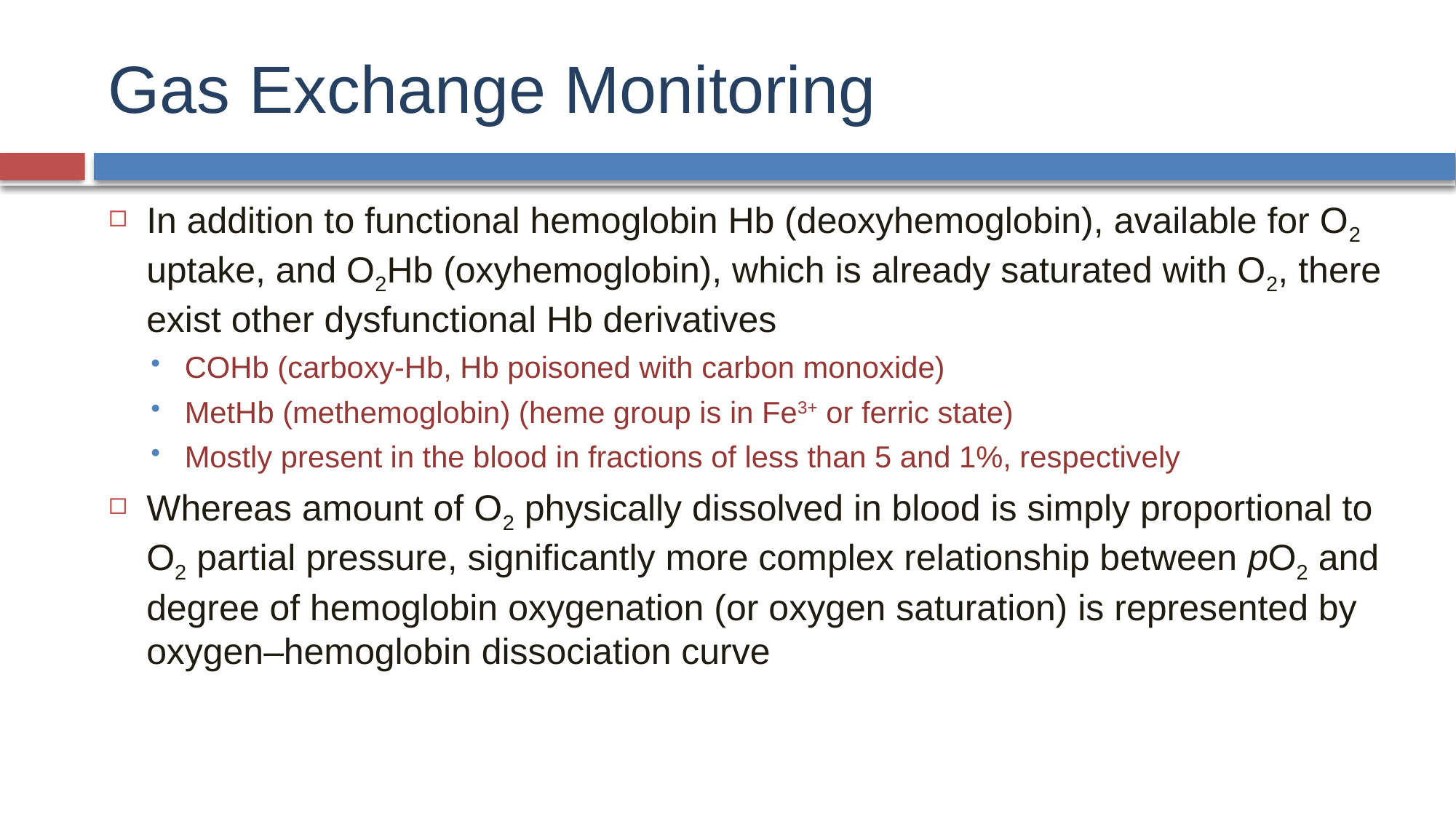

# Gas Exchange Monitoring
In addition to functional hemoglobin Hb (deoxyhemoglobin), available for O2 uptake, and O2Hb (oxyhemoglobin), which is already saturated with O2, there exist other dysfunctional Hb derivatives
COHb (carboxy-Hb, Hb poisoned with carbon monoxide)
MetHb (methemoglobin) (heme group is in Fe3+ or ferric state)
Mostly present in the blood in fractions of less than 5 and 1%, respectively
Whereas amount of O2 physically dissolved in blood is simply proportional to O2 partial pressure, significantly more complex relationship between pO2 and degree of hemoglobin oxygenation (or oxygen saturation) is represented by oxygen–hemoglobin dissociation curve